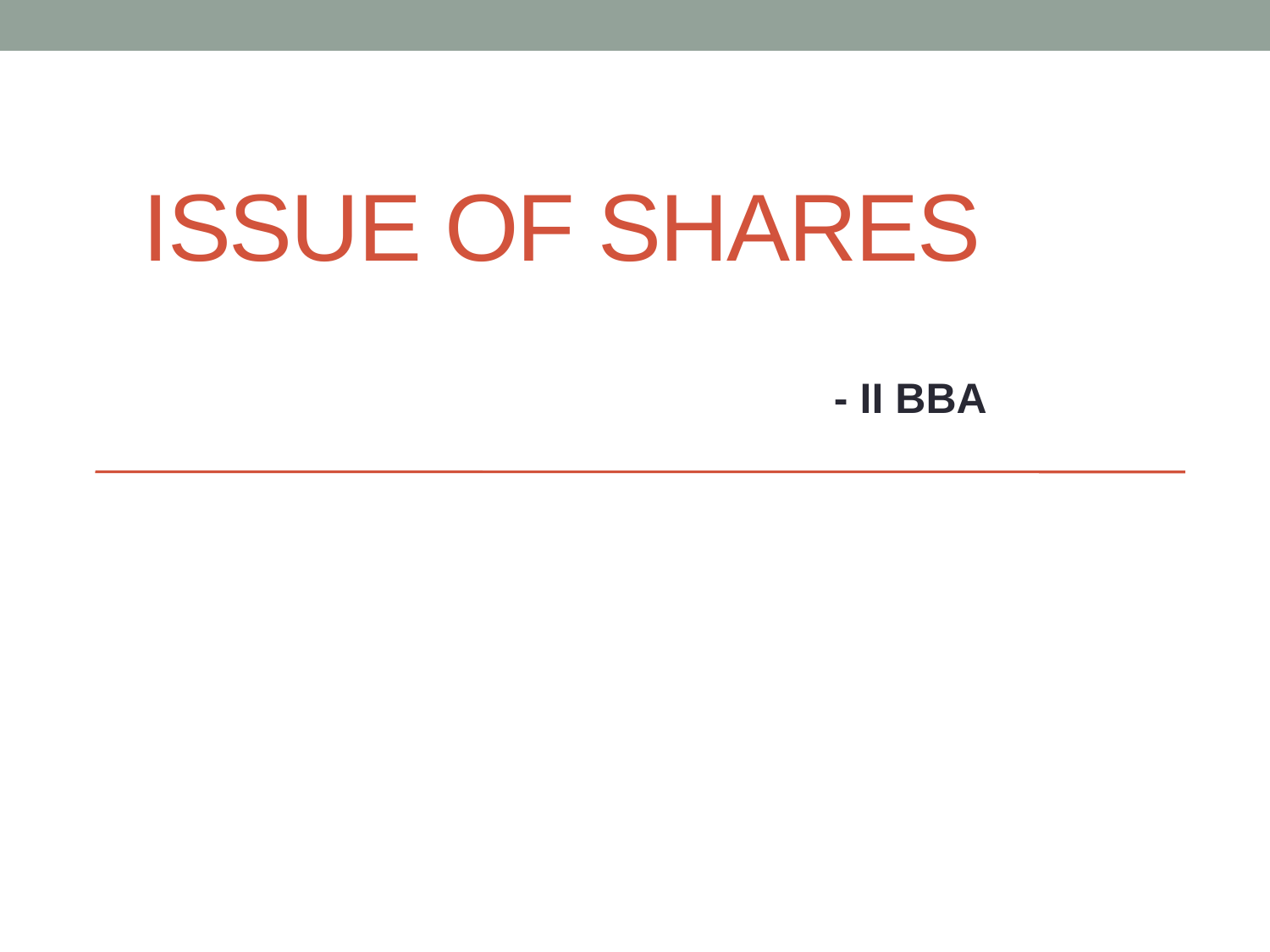

# ISSUE OF SHARES

                                                    - II BBA